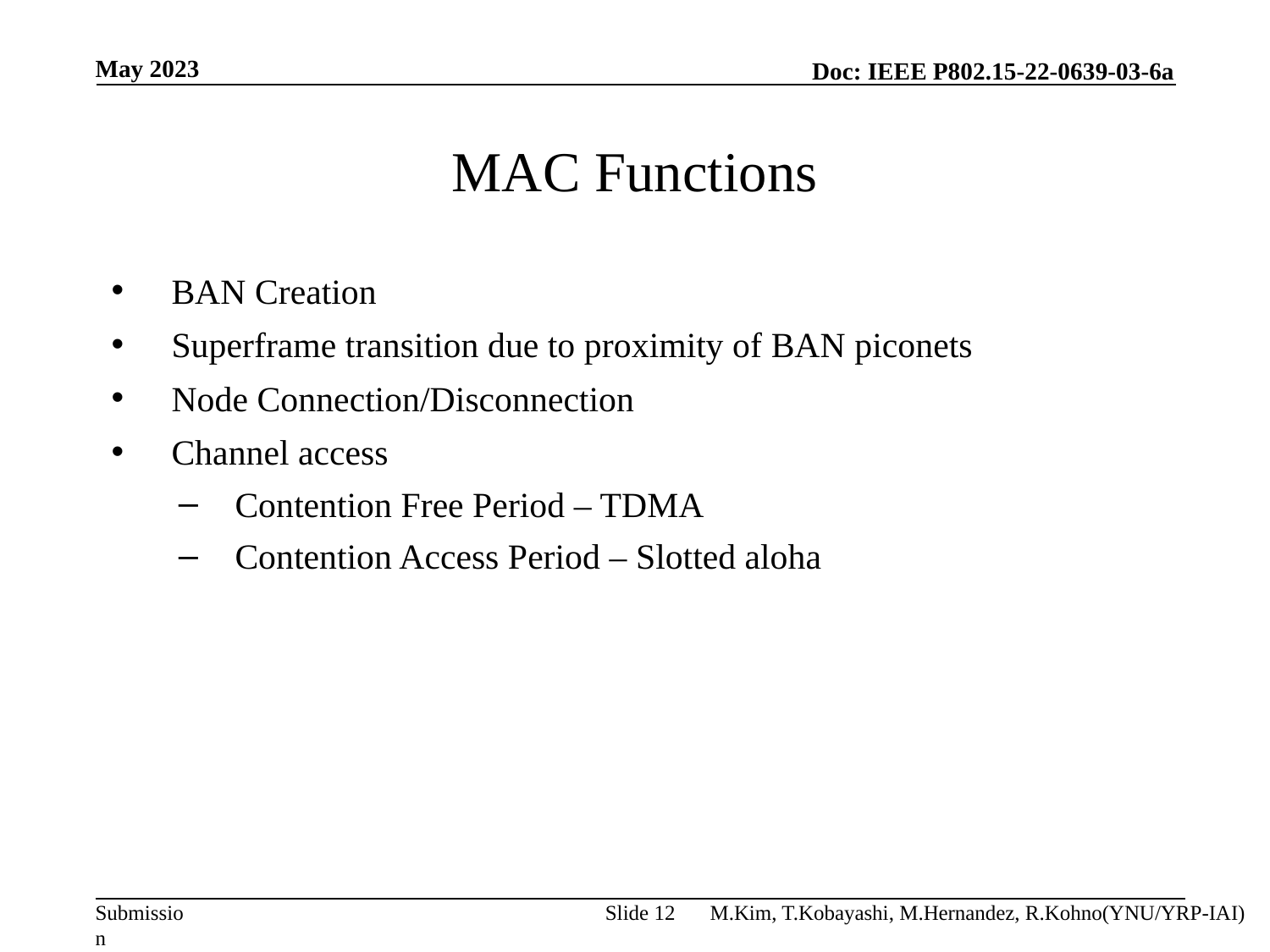

May 2023
# MAC Functions
BAN Creation
Superframe transition due to proximity of BAN piconets
Node Connection/Disconnection
Channel access
Contention Free Period – TDMA
Contention Access Period – Slotted aloha
Slide 12
M.Kim, T.Kobayashi, M.Hernandez, R.Kohno(YNU/YRP-IAI)